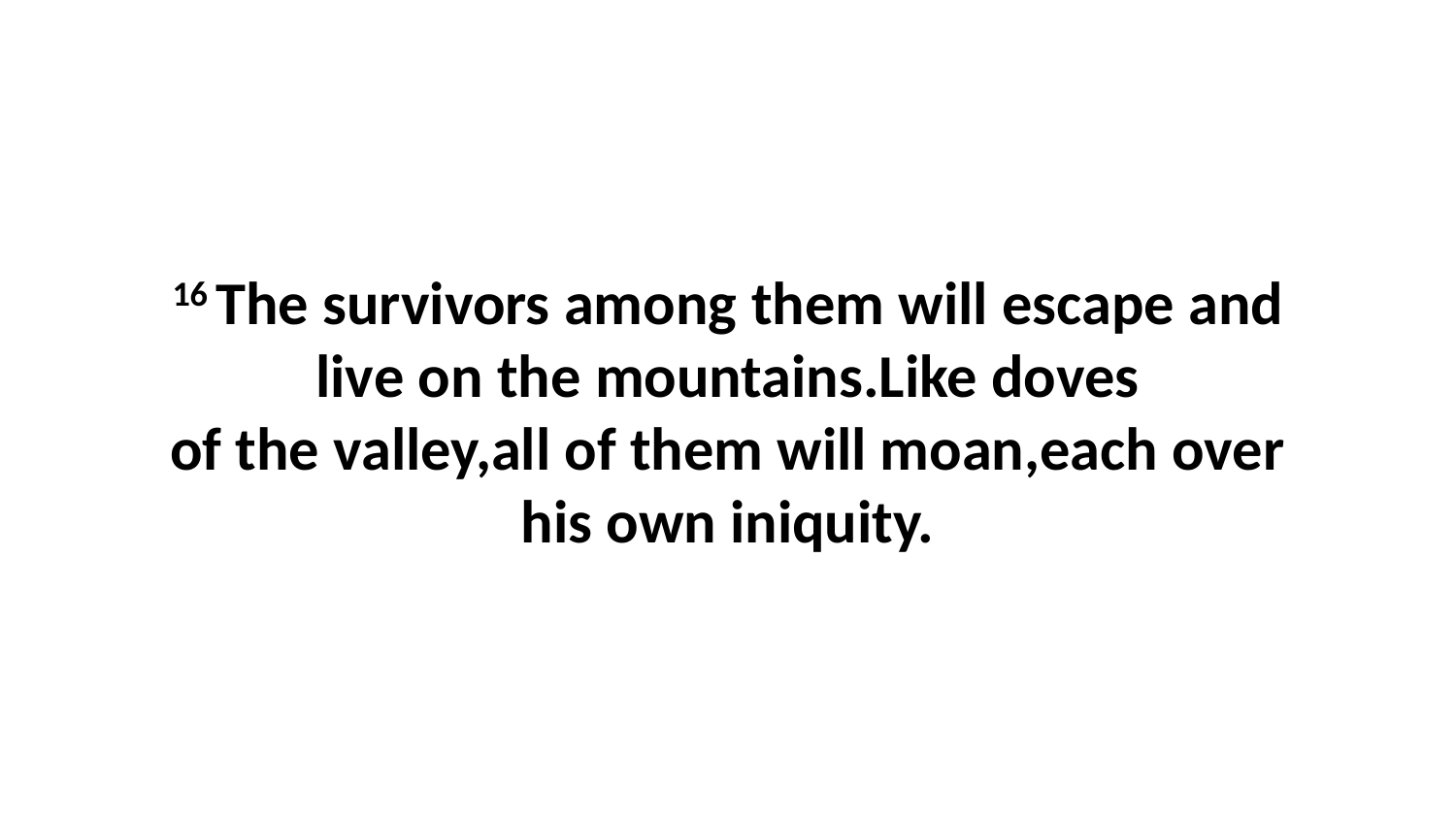

16 The survivors among them will escape and live on the mountains.Like doves of the valley,all of them will moan,each over his own iniquity.